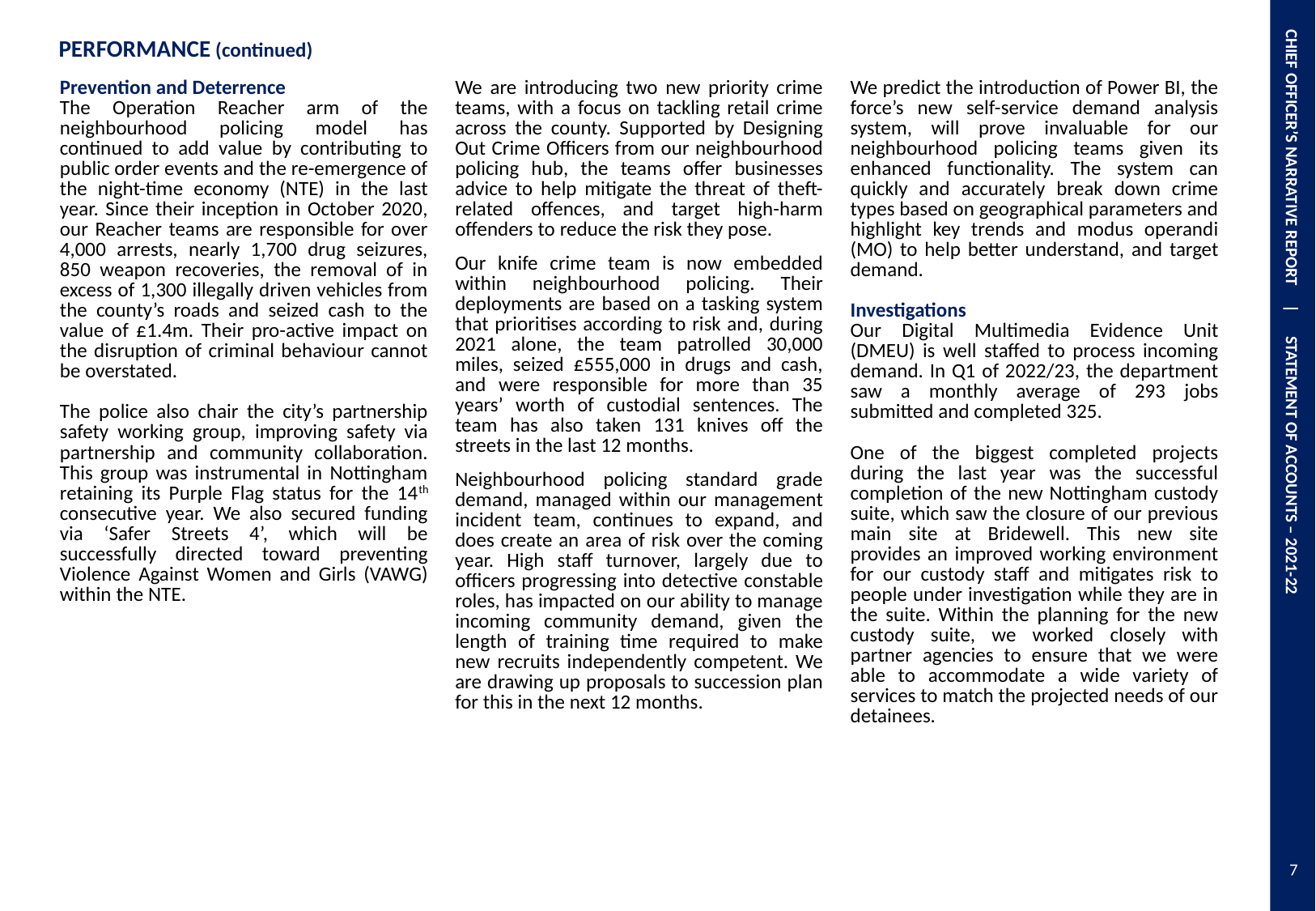

CHIEF OFFICER’S NARRATIVE REPORT     |      STATEMENT OF ACCOUNTS – 2021-22
| PERFORMANCE (continued) |  |  |
| --- | --- | --- |
| Prevention and Deterrence The Operation Reacher arm of the neighbourhood policing model has continued to add value by contributing to public order events and the re-emergence of the night-time economy (NTE) in the last year. Since their inception in October 2020, our Reacher teams are responsible for over 4,000 arrests, nearly 1,700 drug seizures, 850 weapon recoveries, the removal of in excess of 1,300 illegally driven vehicles from the county’s roads and seized cash to the value of £1.4m. Their pro-active impact on the disruption of criminal behaviour cannot be overstated. The police also chair the city’s partnership safety working group, improving safety via partnership and community collaboration. This group was instrumental in Nottingham retaining its Purple Flag status for the 14th consecutive year. We also secured funding via ‘Safer Streets 4’, which will be successfully directed toward preventing Violence Against Women and Girls (VAWG) within the NTE. | We are introducing two new priority crime teams, with a focus on tackling retail crime across the county. Supported by Designing Out Crime Officers from our neighbourhood policing hub, the teams offer businesses advice to help mitigate the threat of theft-related offences, and target high-harm offenders to reduce the risk they pose. Our knife crime team is now embedded within neighbourhood policing. Their deployments are based on a tasking system that prioritises according to risk and, during 2021 alone, the team patrolled 30,000 miles, seized £555,000 in drugs and cash, and were responsible for more than 35 years’ worth of custodial sentences. The team has also taken 131 knives off the streets in the last 12 months. Neighbourhood policing standard grade demand, managed within our management incident team, continues to expand, and does create an area of risk over the coming year. High staff turnover, largely due to officers progressing into detective constable roles, has impacted on our ability to manage incoming community demand, given the length of training time required to make new recruits independently competent. We are drawing up proposals to succession plan for this in the next 12 months. | We predict the introduction of Power BI, the force’s new self-service demand analysis system, will prove invaluable for our neighbourhood policing teams given its enhanced functionality. The system can quickly and accurately break down crime types based on geographical parameters and highlight key trends and modus operandi (MO) to help better understand, and target demand. Investigations Our Digital Multimedia Evidence Unit (DMEU) is well staffed to process incoming demand. In Q1 of 2022/23, the department saw a monthly average of 293 jobs submitted and completed 325. One of the biggest completed projects during the last year was the successful completion of the new Nottingham custody suite, which saw the closure of our previous main site at Bridewell. This new site provides an improved working environment for our custody staff and mitigates risk to people under investigation while they are in the suite. Within the planning for the new custody suite, we worked closely with partner agencies to ensure that we were able to accommodate a wide variety of services to match the projected needs of our detainees. |
7